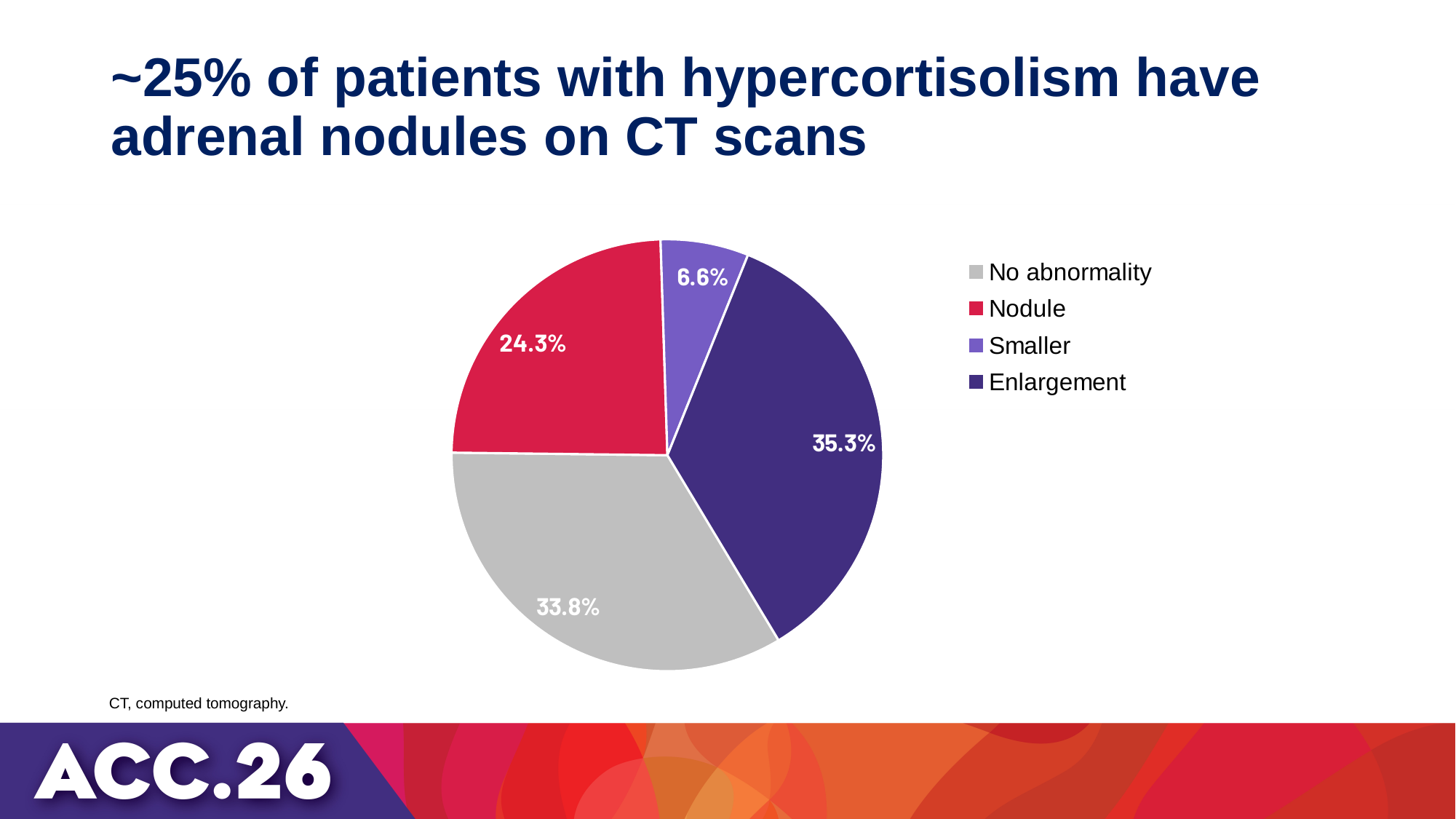

# ~25% of patients with hypercortisolism have adrenal nodules on CT scans

### Chart

| Category | Local |
|---|---|
| No abnormality | 33.8 |
| Nodule | 24.3 |
| Smaller | 6.6 |
| Enlargement | 35.3 |
CT, computed tomography.